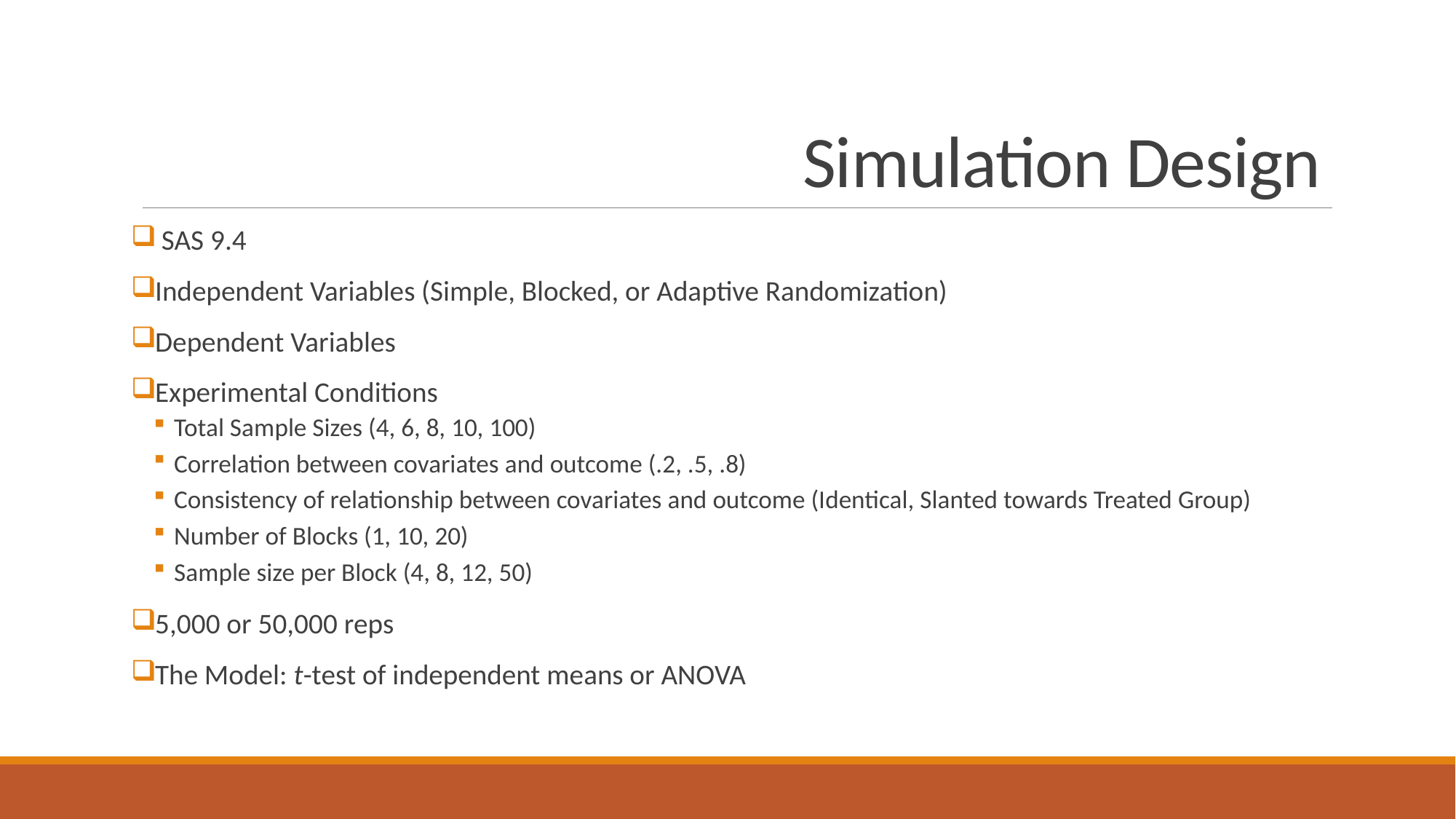

# Simulation Design
 SAS 9.4
Independent Variables (Simple, Blocked, or Adaptive Randomization)
Dependent Variables
Experimental Conditions
Total Sample Sizes (4, 6, 8, 10, 100)
Correlation between covariates and outcome (.2, .5, .8)
Consistency of relationship between covariates and outcome (Identical, Slanted towards Treated Group)
Number of Blocks (1, 10, 20)
Sample size per Block (4, 8, 12, 50)
5,000 or 50,000 reps
The Model: t-test of independent means or ANOVA